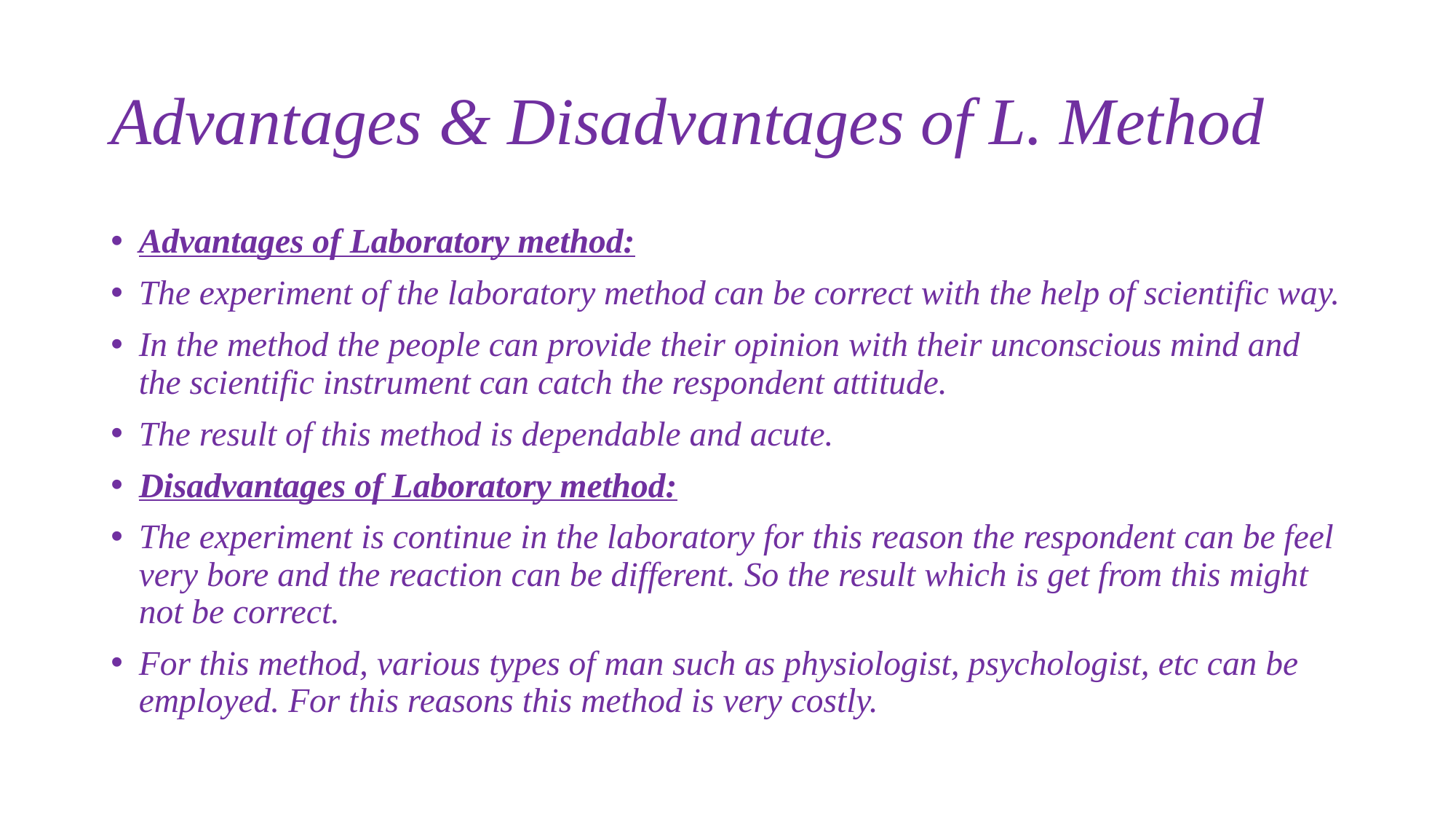

# Advantages & Disadvantages of L. Method
Advantages of Laboratory method:
The experiment of the laboratory method can be correct with the help of scientific way.
In the method the people can provide their opinion with their unconscious mind and the scientific instrument can catch the respondent attitude.
The result of this method is dependable and acute.
Disadvantages of Laboratory method:
The experiment is continue in the laboratory for this reason the respondent can be feel very bore and the reaction can be different. So the result which is get from this might not be correct.
For this method, various types of man such as physiologist, psychologist, etc can be employed. For this reasons this method is very costly.